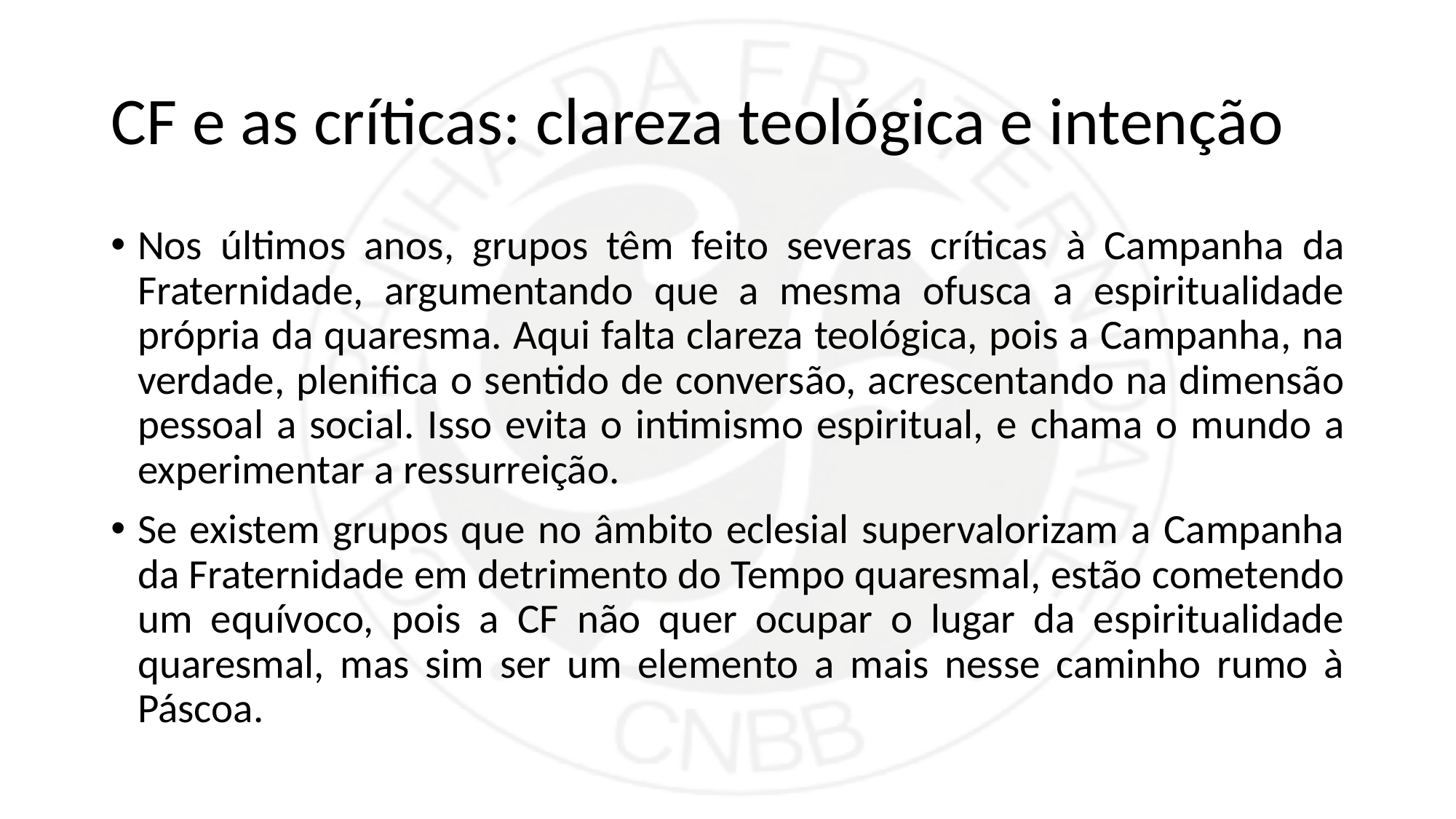

# CF e as críticas: clareza teológica e intenção
Nos últimos anos, grupos têm feito severas críticas à Campanha da Fraternidade, argumentando que a mesma ofusca a espiritualidade própria da quaresma. Aqui falta clareza teológica, pois a Campanha, na verdade, plenifica o sentido de conversão, acrescentando na dimensão pessoal a social. Isso evita o intimismo espiritual, e chama o mundo a experimentar a ressurreição.
Se existem grupos que no âmbito eclesial supervalorizam a Campanha da Fraternidade em detrimento do Tempo quaresmal, estão cometendo um equívoco, pois a CF não quer ocupar o lugar da espiritualidade quaresmal, mas sim ser um elemento a mais nesse caminho rumo à Páscoa.